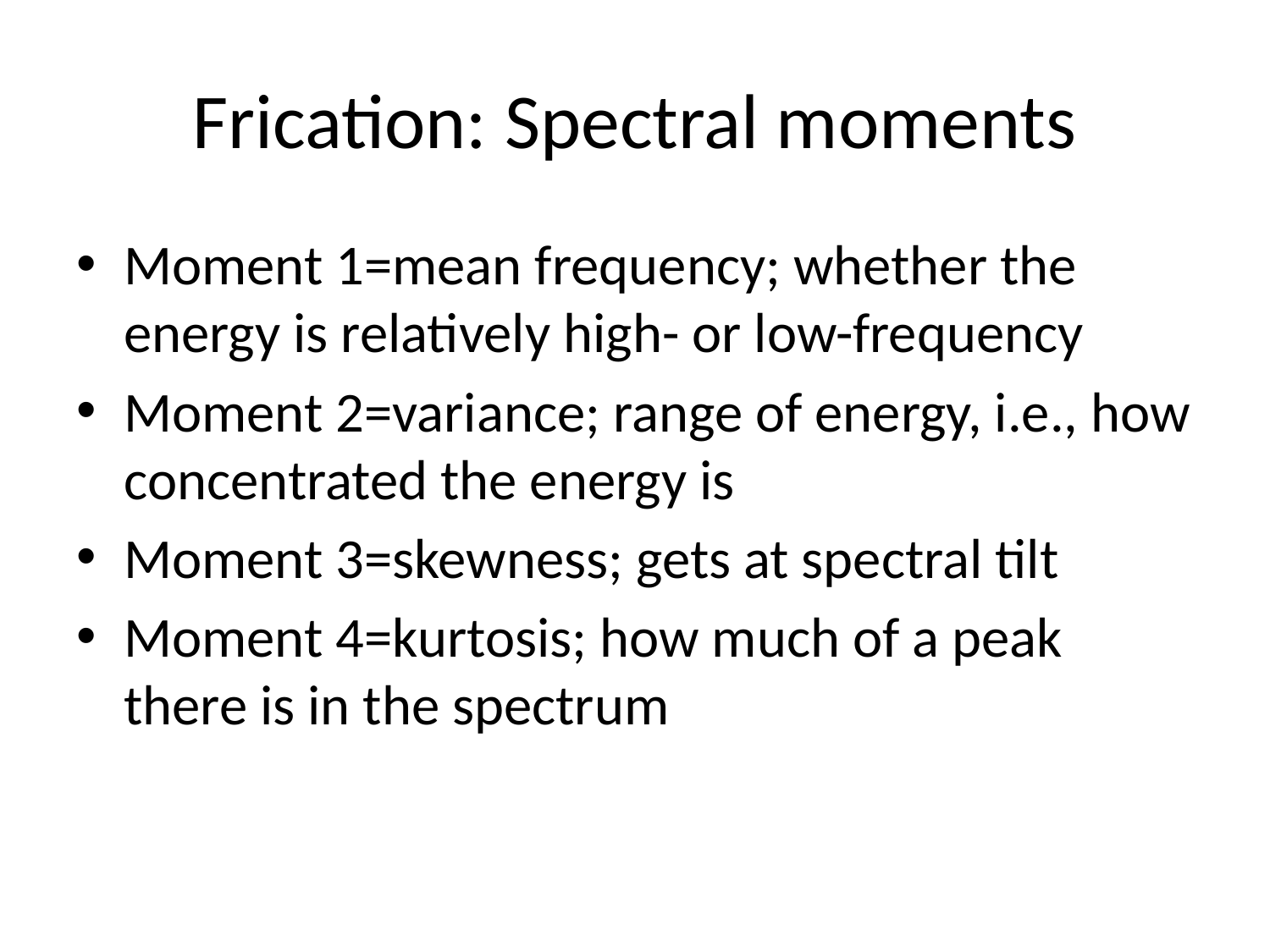

# Frication: Spectral moments
Moment 1=mean frequency; whether the energy is relatively high- or low-frequency
Moment 2=variance; range of energy, i.e., how concentrated the energy is
Moment 3=skewness; gets at spectral tilt
Moment 4=kurtosis; how much of a peak there is in the spectrum